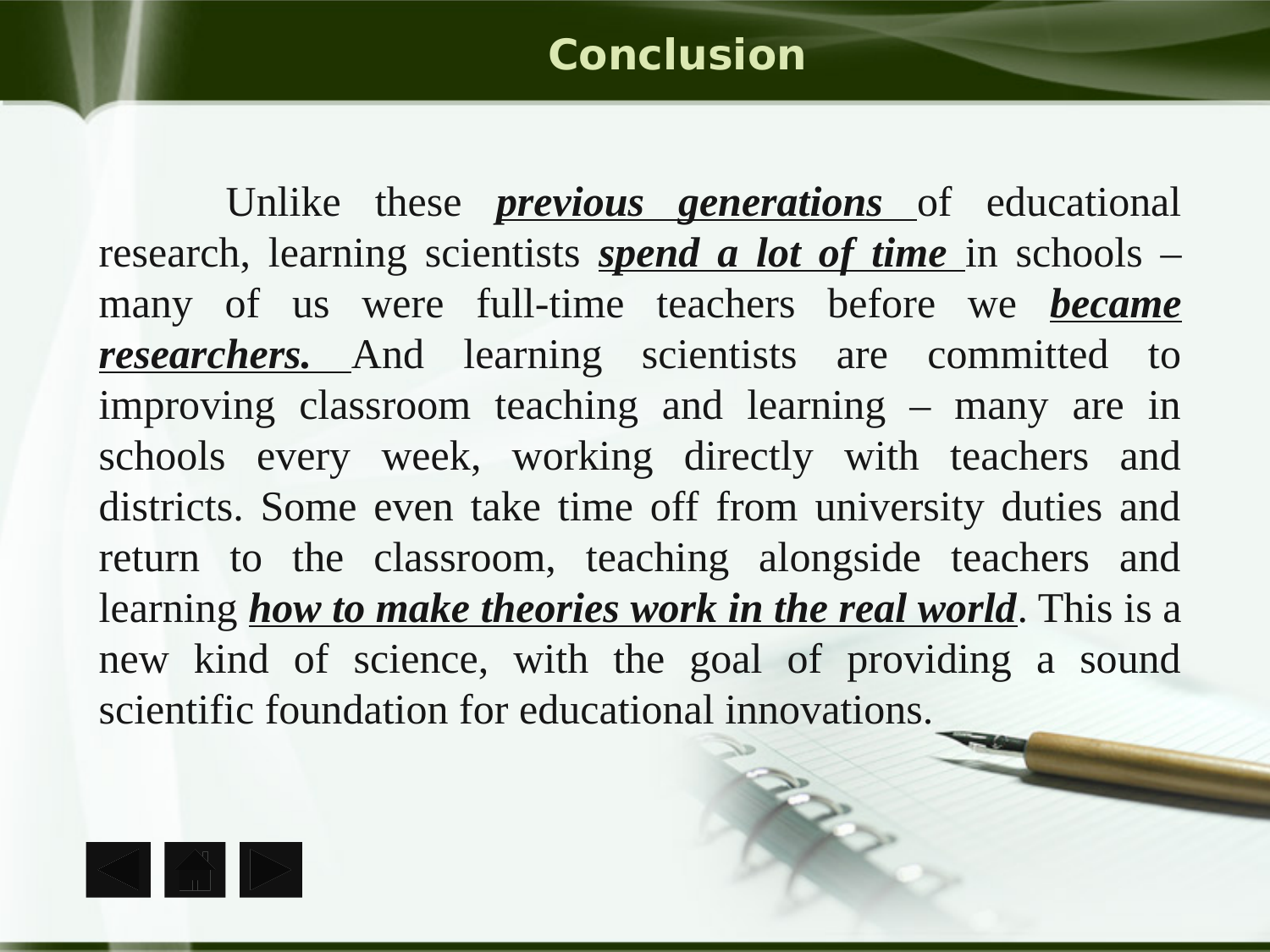

# Conclusion

	Unlike these previous generations of educational research, learning scientists spend a lot of time in schools – many of us were full-time teachers before we became researchers. And learning scientists are committed to improving classroom teaching and learning – many are in schools every week, working directly with teachers and districts. Some even take time off from university duties and return to the classroom, teaching alongside teachers and learning how to make theories work in the real world. This is a new kind of science, with the goal of providing a sound scientific foundation for educational innovations.